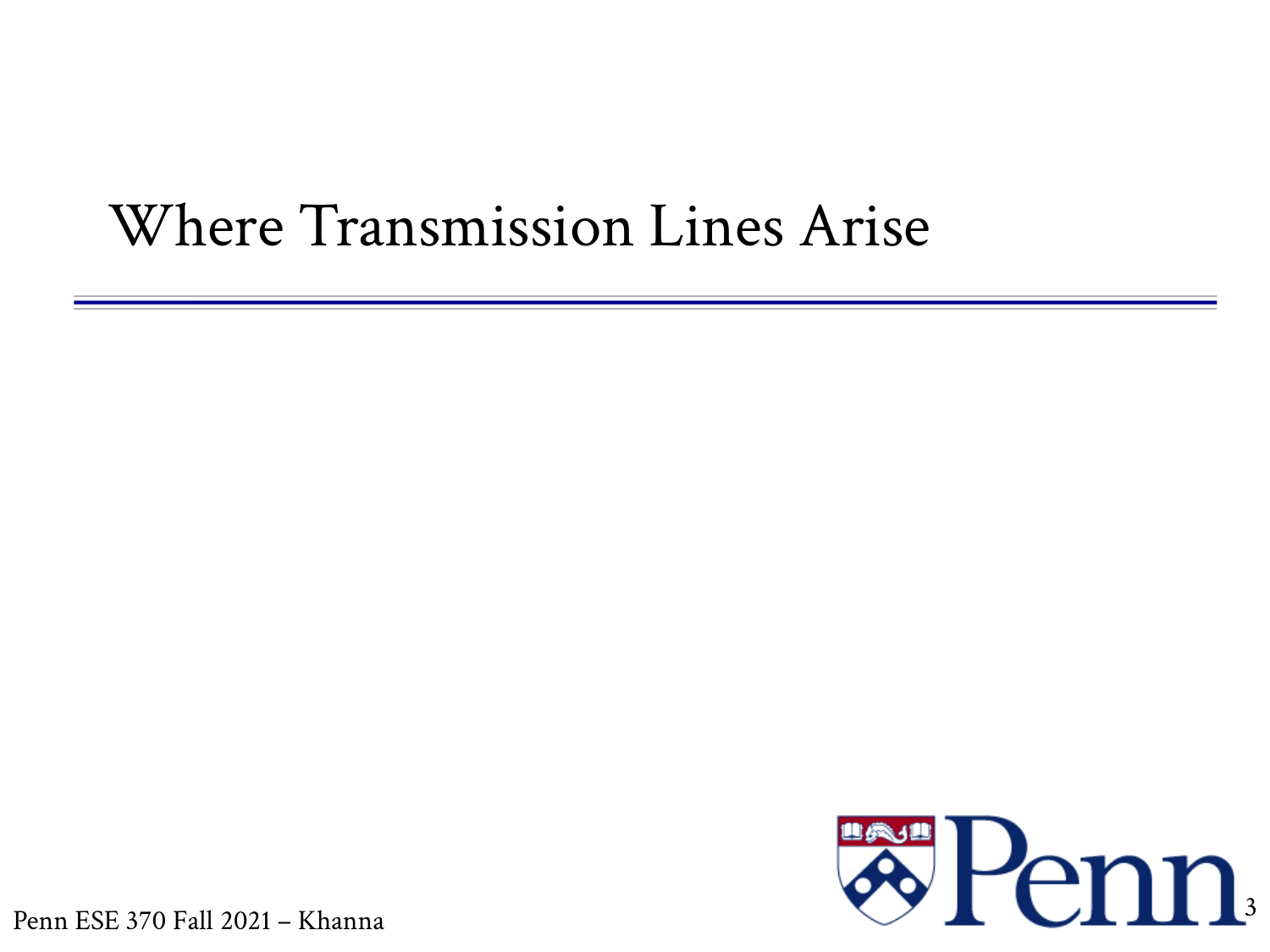

# Where Transmission Lines Arise

3
Penn ESE 370 Fall 2021 – Khanna